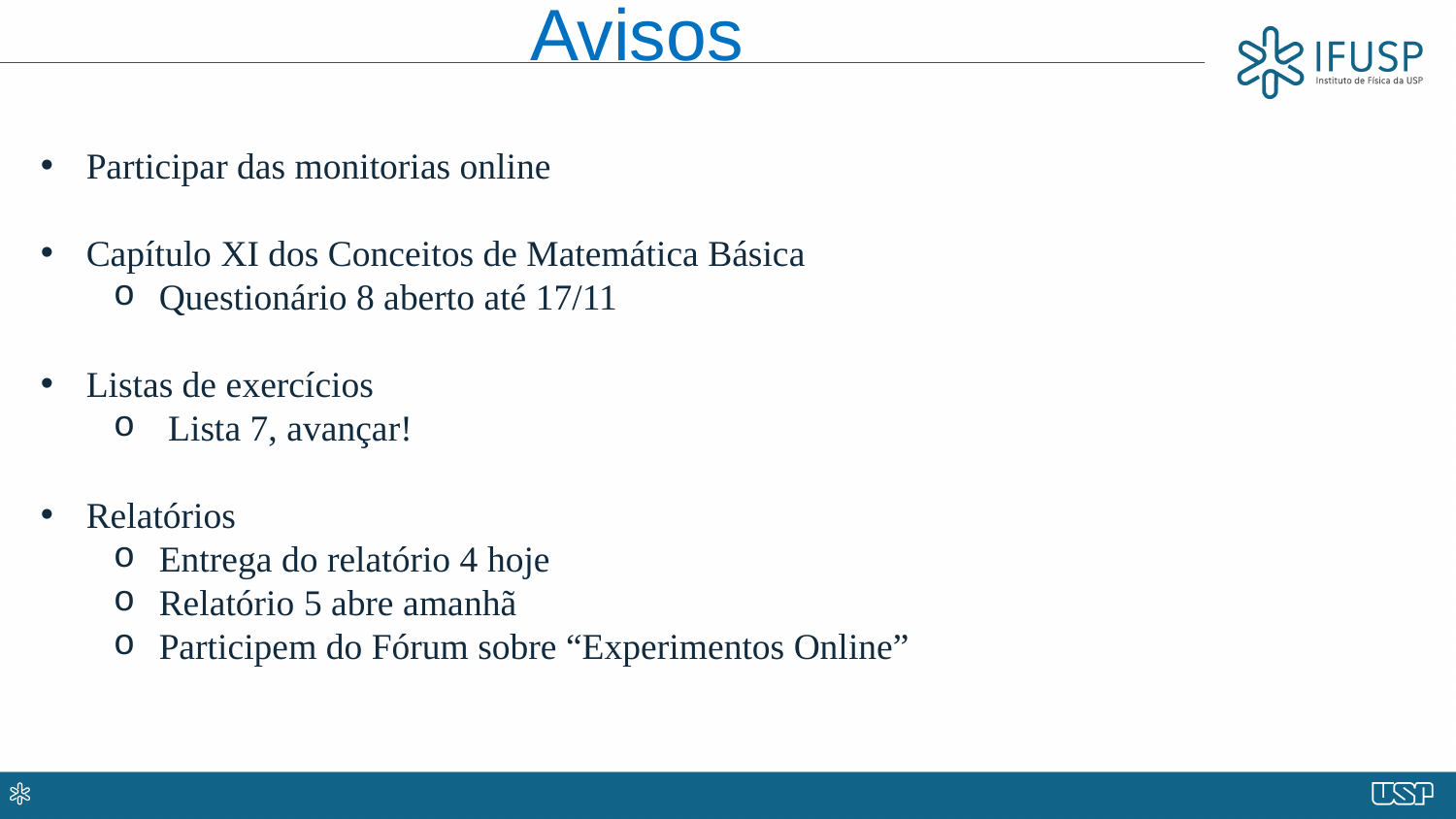

Avisos
Participar das monitorias online

Capítulo XI dos Conceitos de Matemática Básica
Questionário 8 aberto até 17/11

Listas de exercícios
Lista 7, avançar!

Relatórios
Entrega do relatório 4 hoje
Relatório 5 abre amanhã
Participem do Fórum sobre “Experimentos Online”